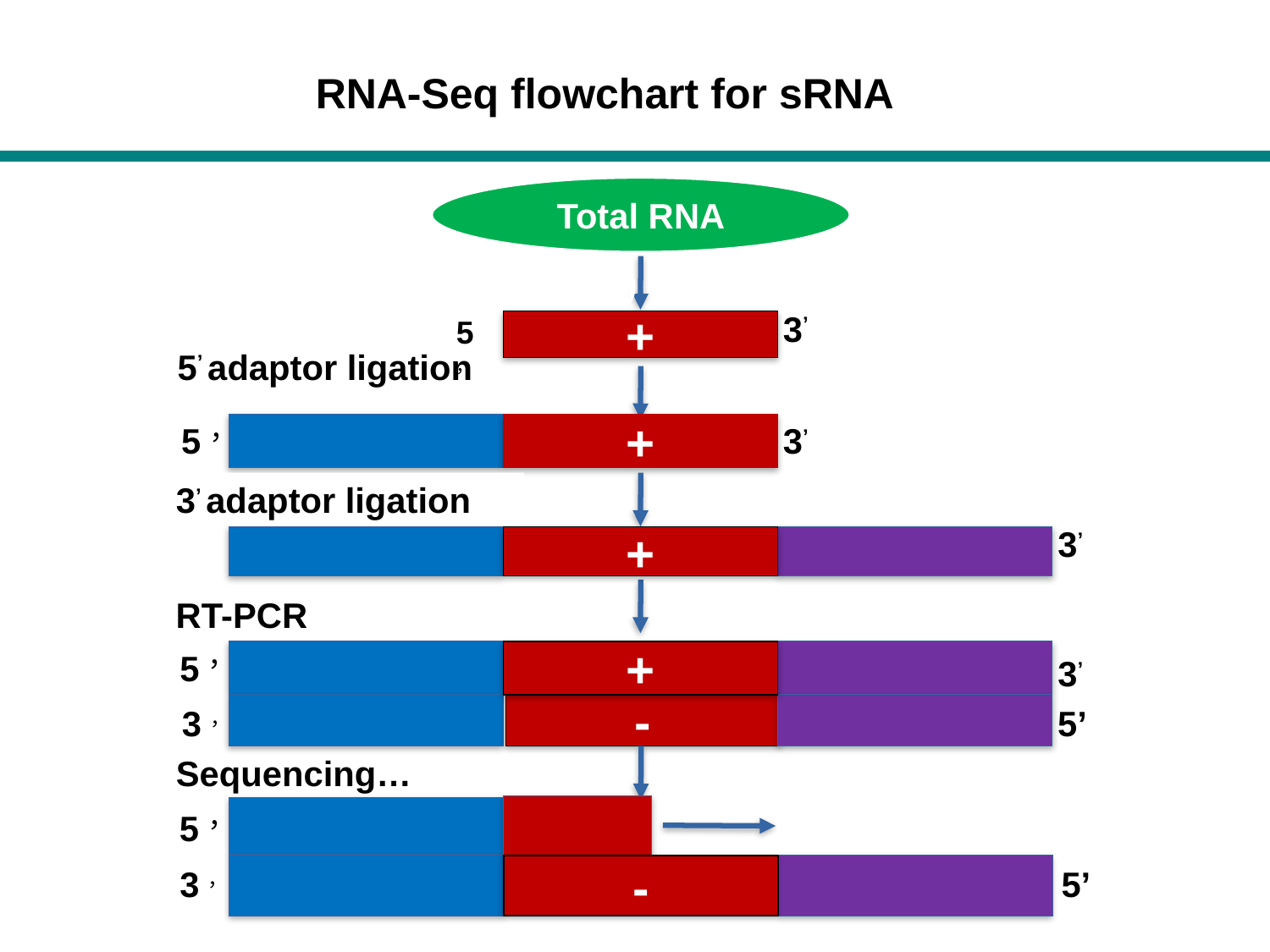

RNA-Seq flowchart for sRNA

Total RNA

Size fractionation (18-30 nt)
3’
5，
+

5’ adaptor ligation

5，
3’
+

3’ adaptor ligation

5，
3’
+

RT-PCR
5，
+

3’
-

3，

5’

Sequencing…
5，

3，

-
5’